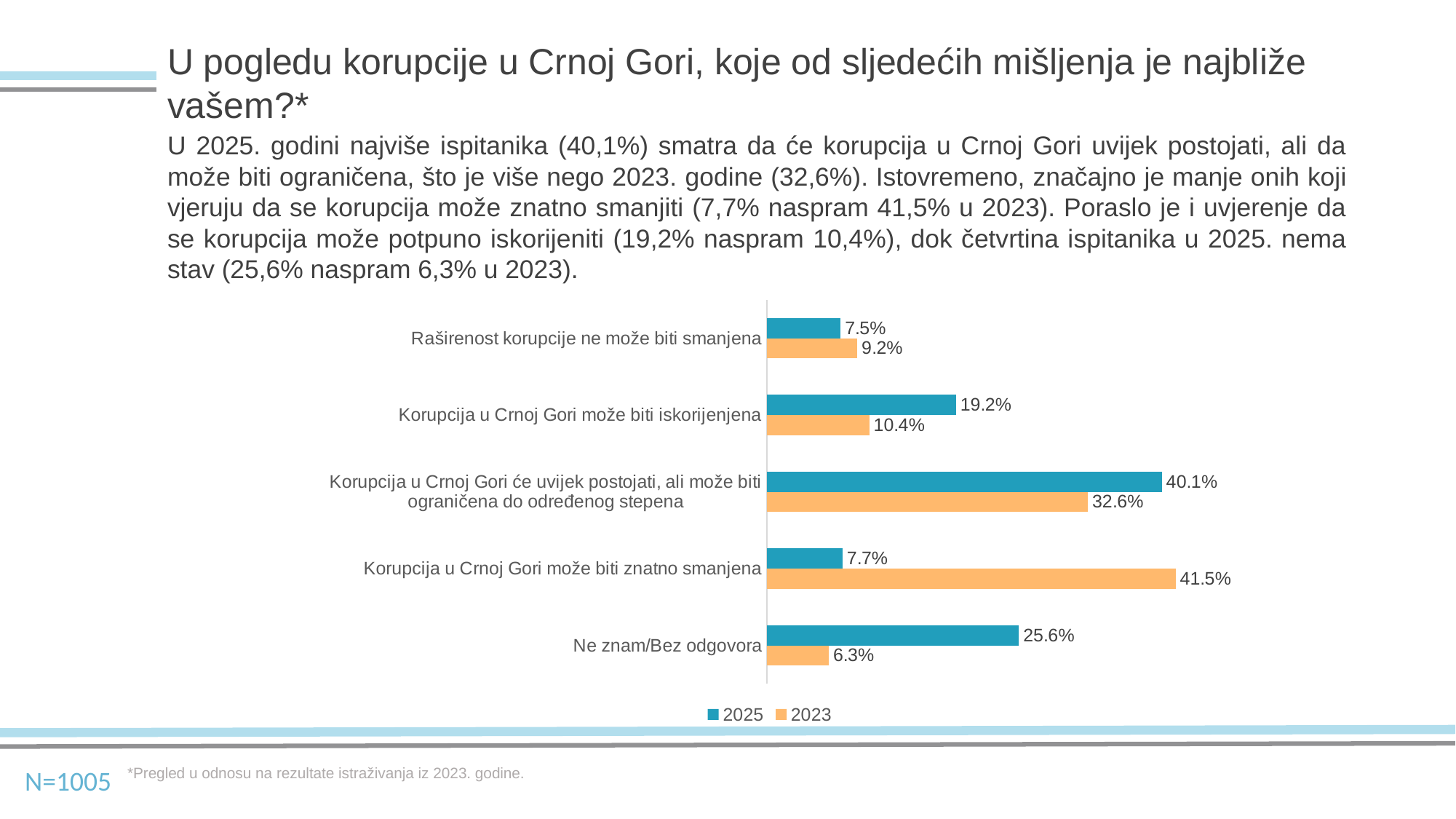

U pogledu korupcije u Crnoj Gori, koje od sljedećih mišljenja je najbliže vašem?*
U 2025. godini najviše ispitanika (40,1%) smatra da će korupcija u Crnoj Gori uvijek postojati, ali da može biti ograničena, što je više nego 2023. godine (32,6%). Istovremeno, značajno je manje onih koji vjeruju da se korupcija može znatno smanjiti (7,7% naspram 41,5% u 2023). Poraslo je i uvjerenje da se korupcija može potpuno iskorijeniti (19,2% naspram 10,4%), dok četvrtina ispitanika u 2025. nema stav (25,6% naspram 6,3% u 2023).

### Chart

| Category | 2023 | 2025 |
|---|---|---|
| Ne znam/Bez odgovora | 0.063 | 0.256 |
| Korupcija u Crnoj Gori može biti znatno smanjena | 0.415 | 0.077 |
| Korupcija u Crnoj Gori će uvijek postojati, ali može biti ograničena do određenog stepena | 0.326 | 0.401 |
| Korupcija u Crnoj Gori može biti iskorijenjena | 0.104 | 0.192 |
| Raširenost korupcije ne može biti smanjena | 0.092 | 0.075 |
N=1005
*Pregled u odnosu na rezultate istraživanja iz 2023. godine.